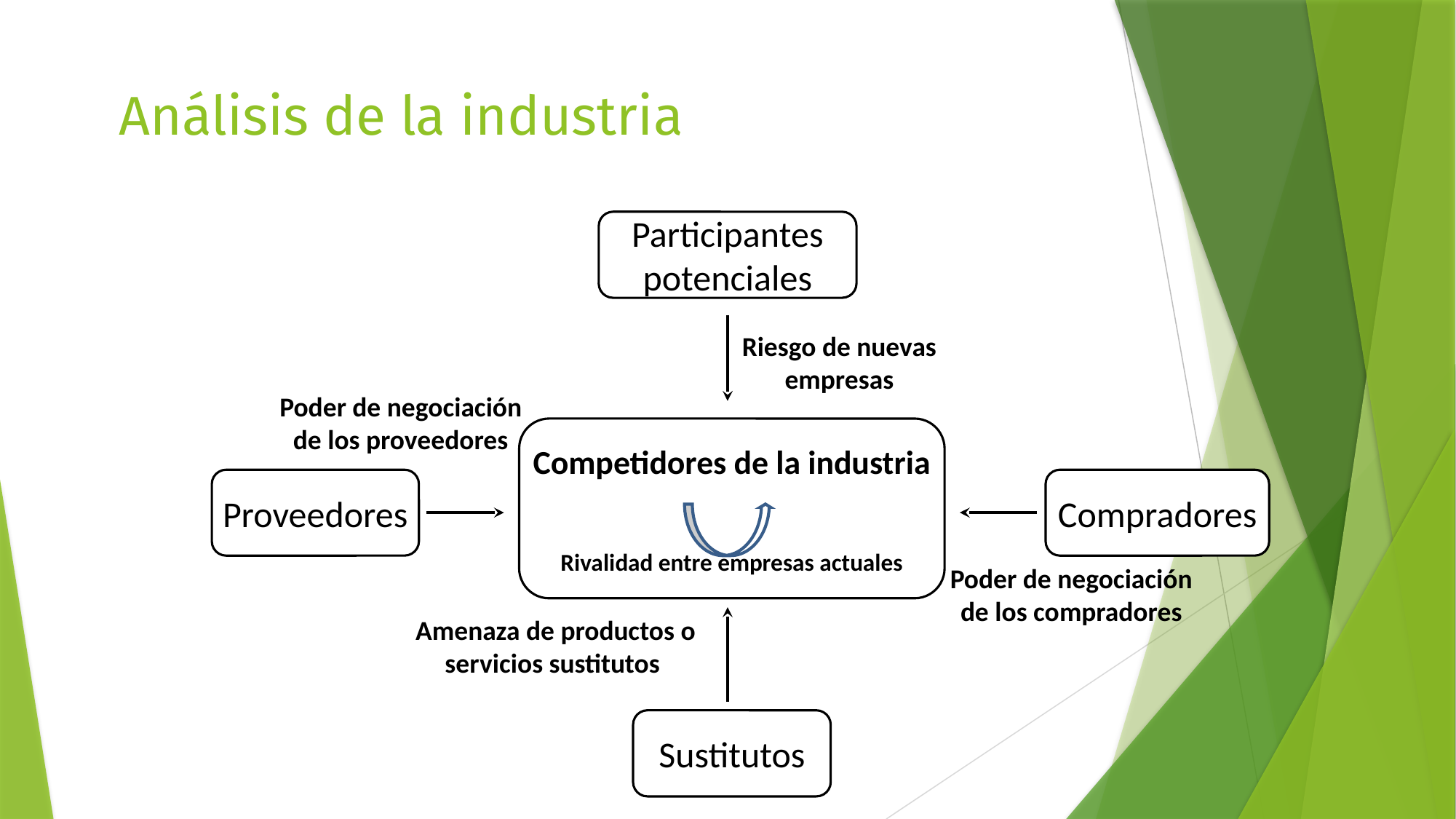

# Análisis de la industria
Participantes potenciales
Riesgo de nuevas empresas
Poder de negociación de los proveedores
Competidores de la industria

Rivalidad entre empresas actuales
Proveedores
Compradores

Poder de negociación de los compradores
Amenaza de productos o servicios sustitutos
Sustitutos